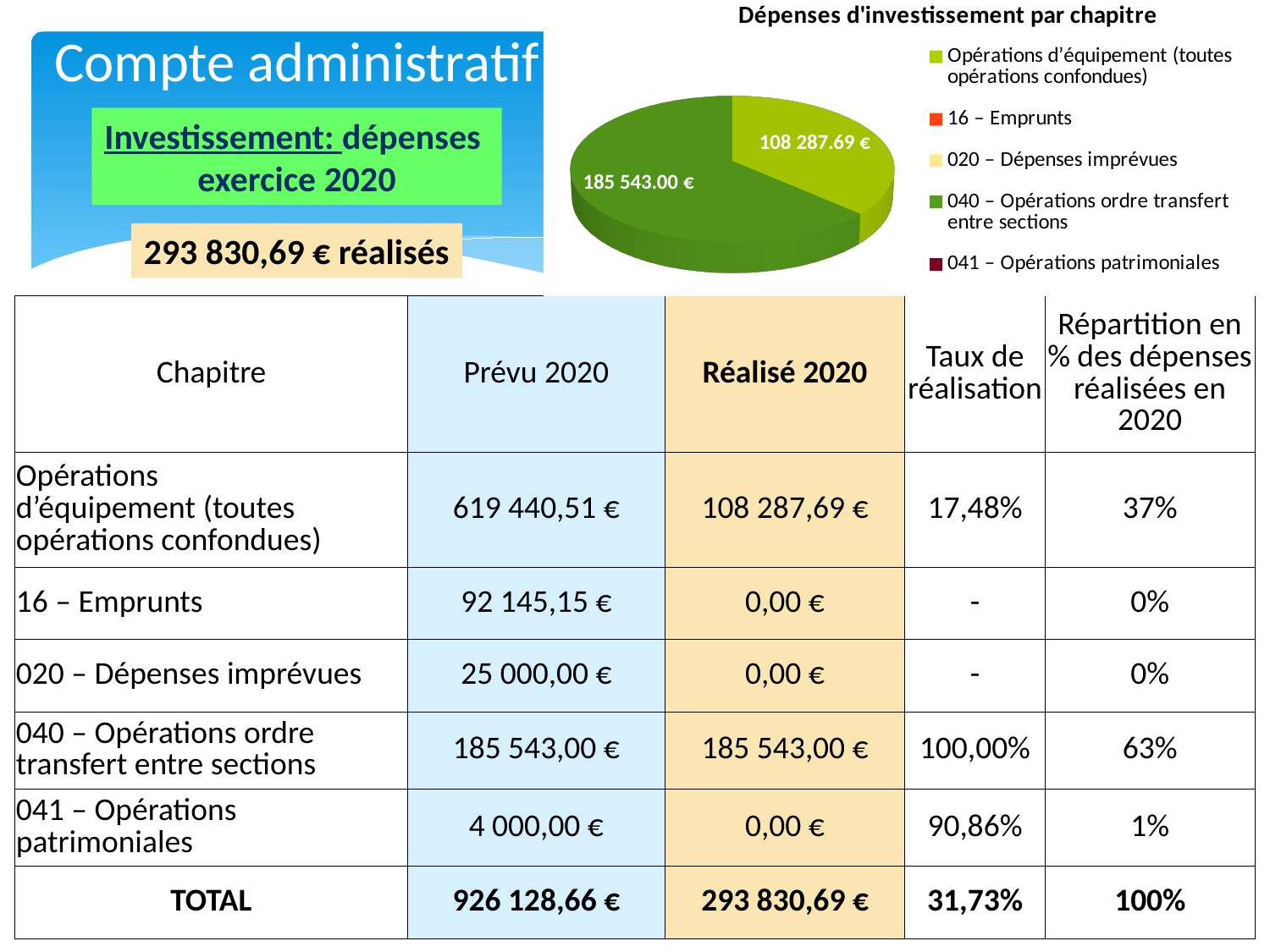

Compte administratif

[unsupported chart]

Investissement: dépenses
exercice 2020
293 830,69 € réalisés
| Chapitre | Prévu 2020 | Réalisé 2020 | Taux de réalisation | Répartition en % des dépenses réalisées en 2020 |
| --- | --- | --- | --- | --- |
| Opérations d’équipement (toutes opérations confondues) | 619 440,51 € | 108 287,69 € | 17,48% | 37% |
| 16 – Emprunts | 92 145,15 € | 0,00 € | - | 0% |
| 020 – Dépenses imprévues | 25 000,00 € | 0,00 € | - | 0% |
| 040 – Opérations ordre transfert entre sections | 185 543,00 € | 185 543,00 € | 100,00% | 63% |
| 041 – Opérations patrimoniales | 4 000,00 € | 0,00 € | 90,86% | 1% |
| TOTAL | 926 128,66 € | 293 830,69 € | 31,73% | 100% |